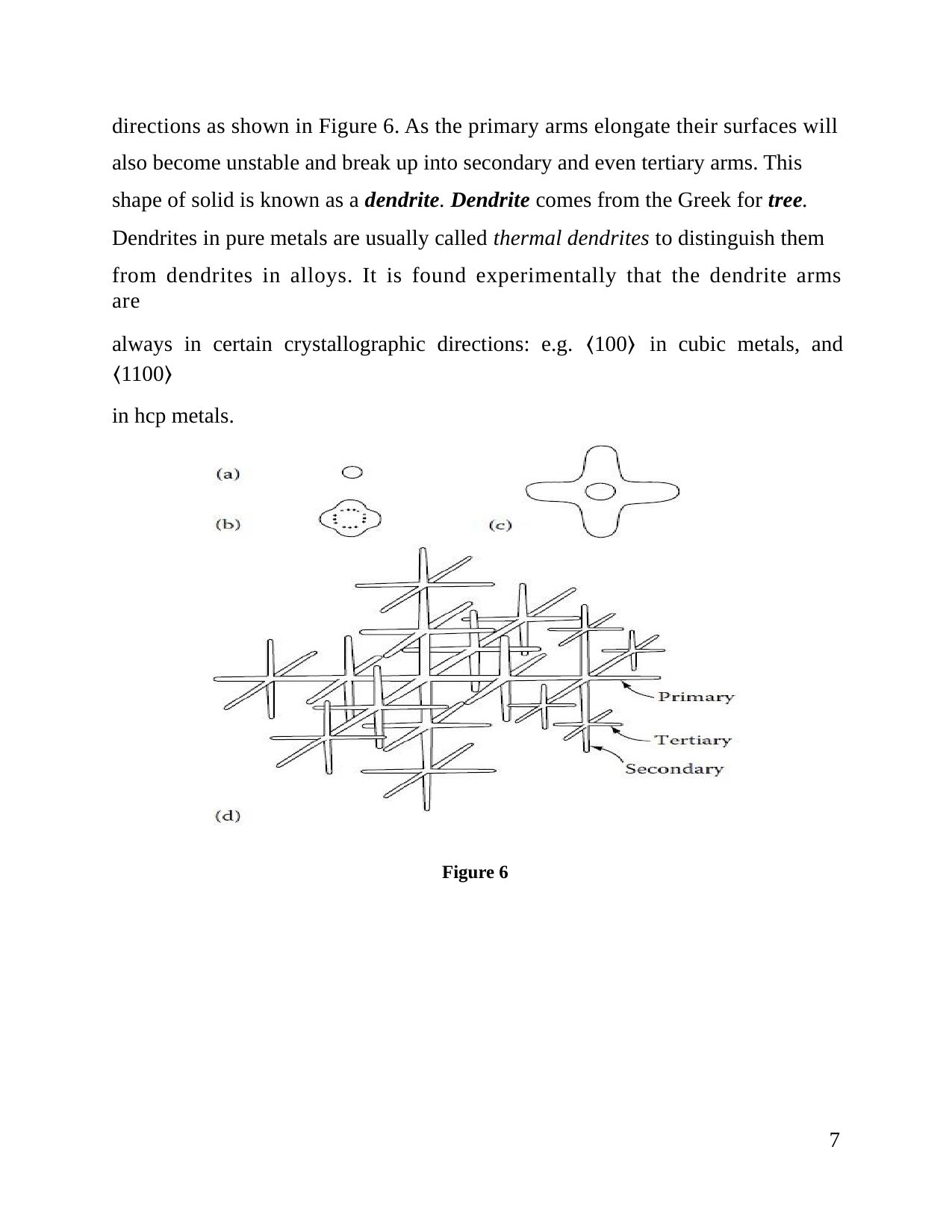

directions as shown in Figure 6. As the primary arms elongate their surfaces will
also become unstable and break up into secondary and even tertiary arms. This
shape of solid is known as a dendrite. Dendrite comes from the Greek for tree.
Dendrites in pure metals are usually called thermal dendrites to distinguish them
from dendrites in alloys. It is found experimentally that the dendrite arms are
always in certain crystallographic directions: e.g. 〈100〉 in cubic metals, and 〈1100〉
in hcp metals.

Figure 6
7